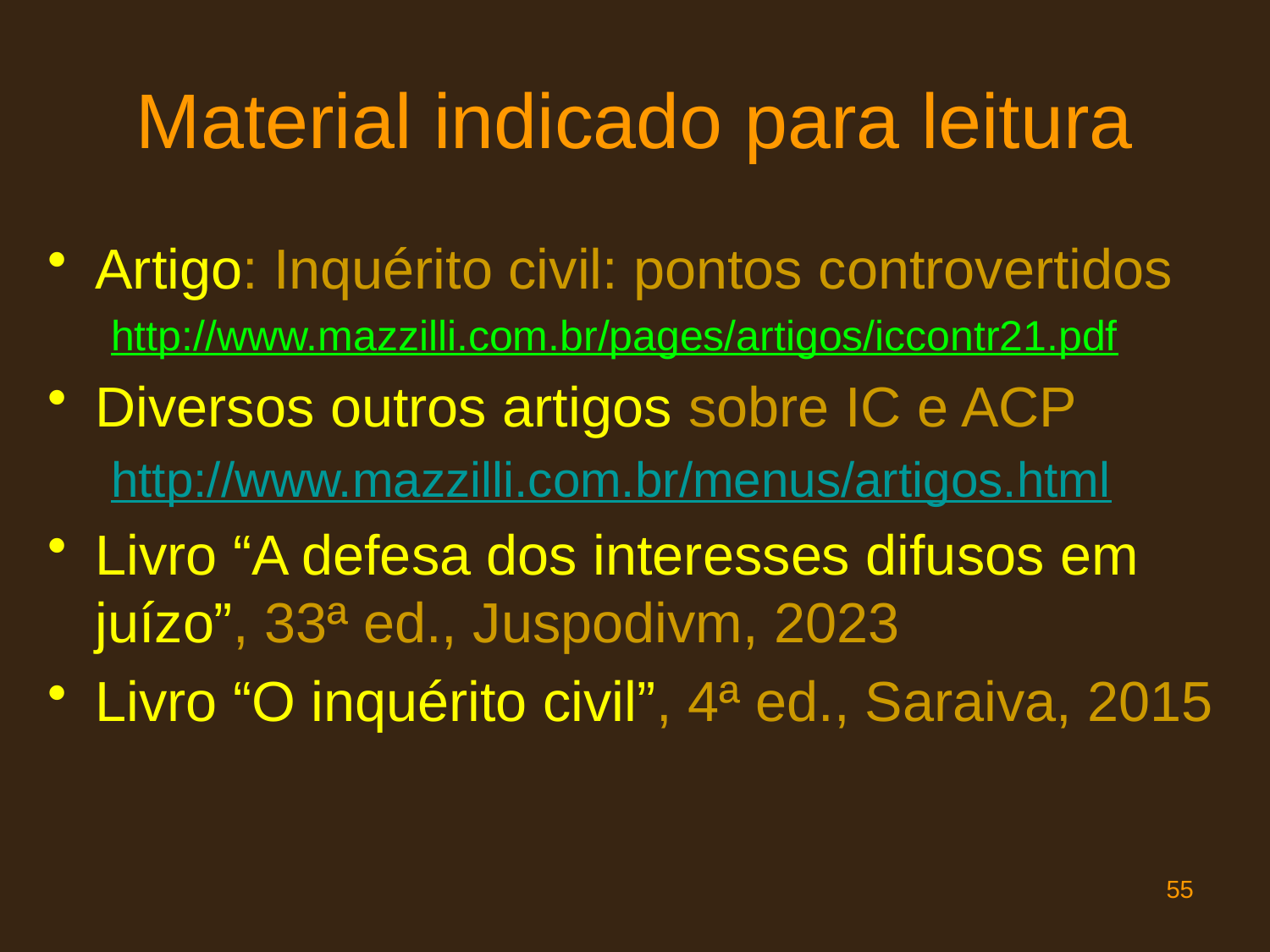

# Material indicado para leitura
Artigo: Inquérito civil: pontos controvertidos
http://www.mazzilli.com.br/pages/artigos/iccontr21.pdf
Diversos outros artigos sobre IC e ACP
http://www.mazzilli.com.br/menus/artigos.html
Livro “A defesa dos interesses difusos em juízo”, 33ª ed., Juspodivm, 2023
Livro “O inquérito civil”, 4ª ed., Saraiva, 2015
55